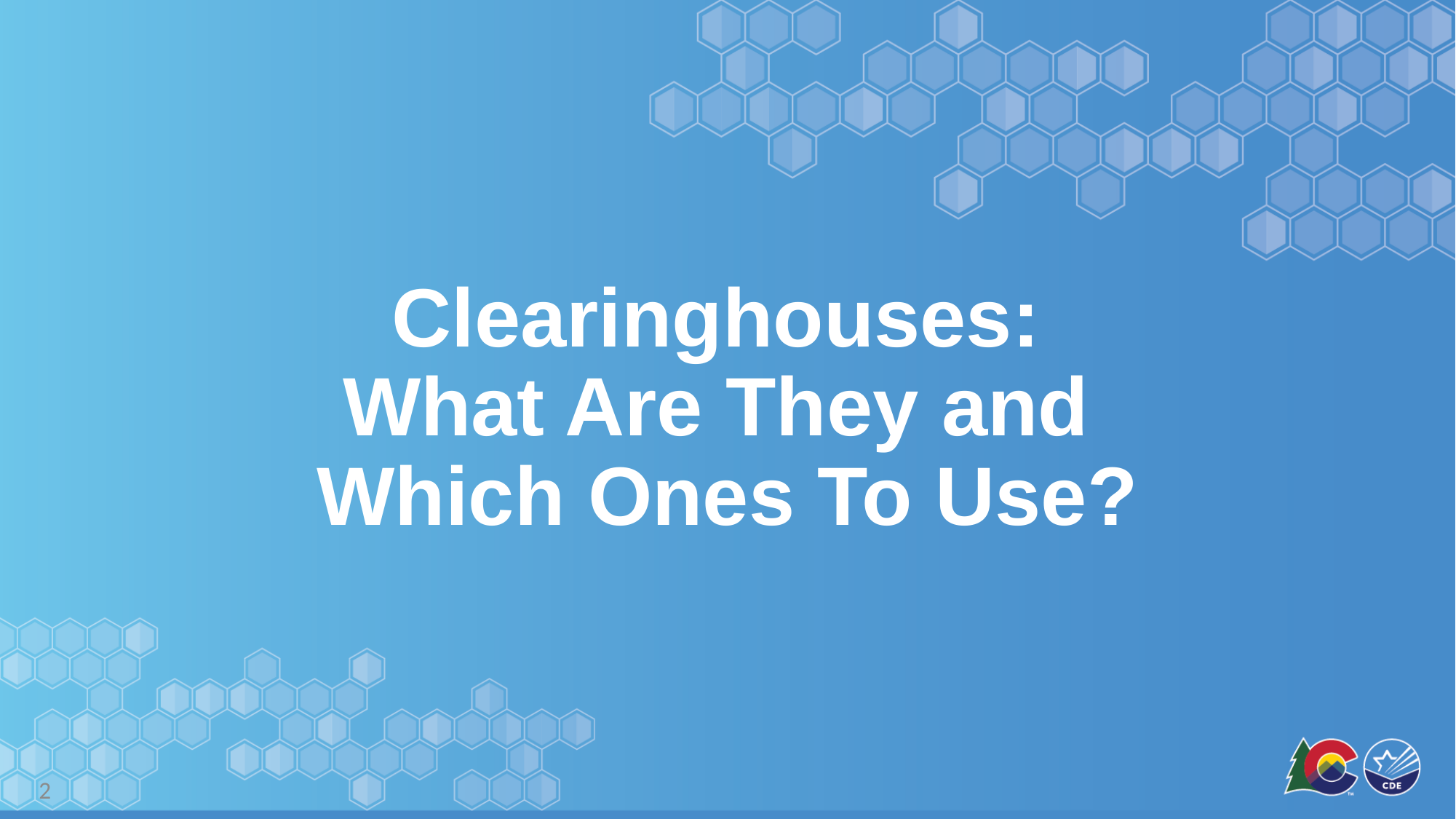

# Clearinghouses: What Are They and Which Ones To Use?
2